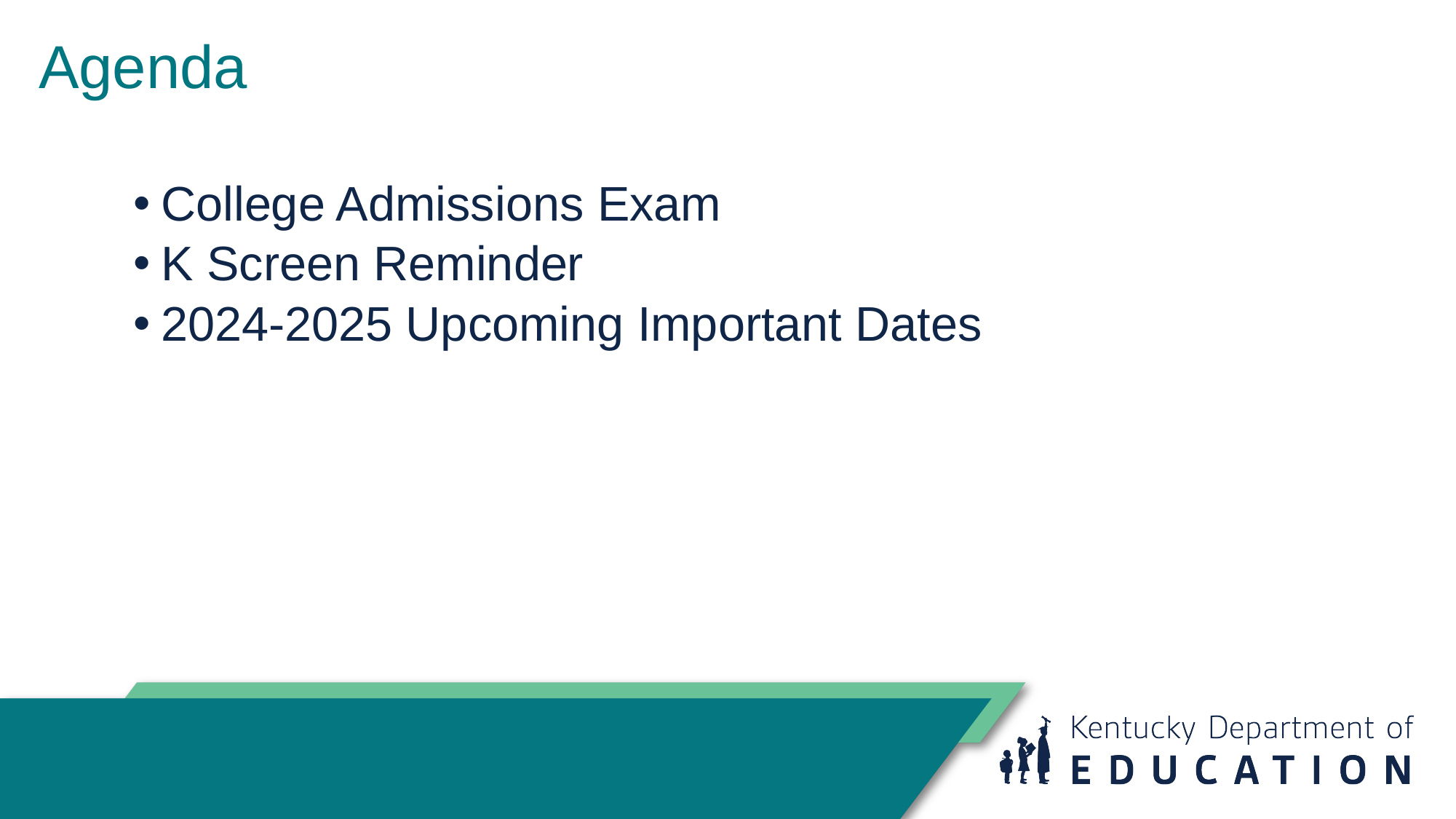

# Agenda
College Admissions Exam
K Screen Reminder
2024-2025 Upcoming Important Dates